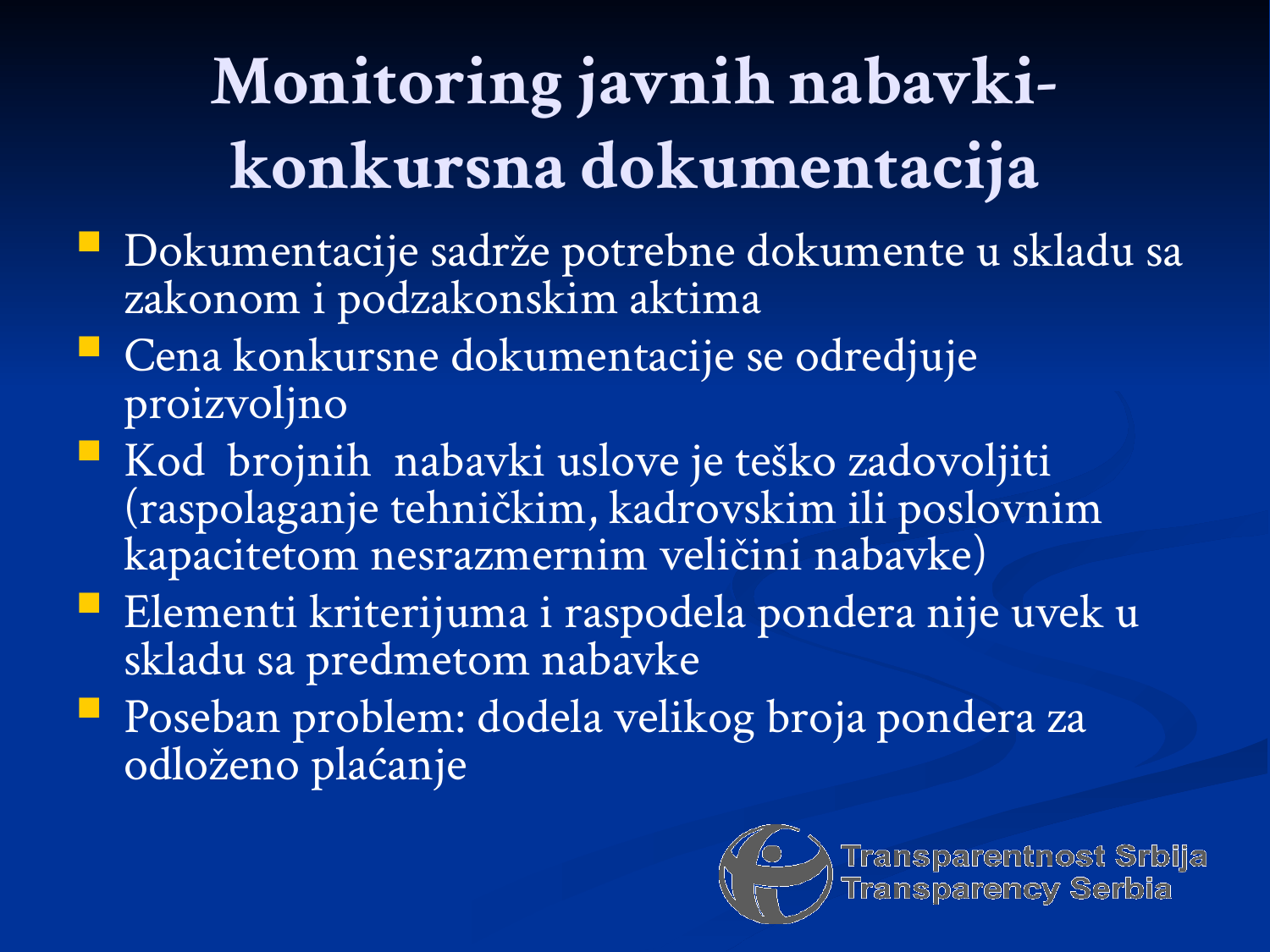

# Monitoring javnih nabavki-konkursna dokumentacija
Dokumentacije sadrže potrebne dokumente u skladu sa zakonom i podzakonskim aktima
Cena konkursne dokumentacije se odredjuje proizvoljno
Kod  brojnih  nabavki uslove je teško zadovoljiti (raspolaganje tehničkim, kadrovskim ili poslovnim kapacitetom nesrazmernim veličini nabavke)
Elementi kriterijuma i raspodela pondera nije uvek u skladu sa predmetom nabavke
Poseban problem: dodela velikog broja pondera za odloženo plaćanje